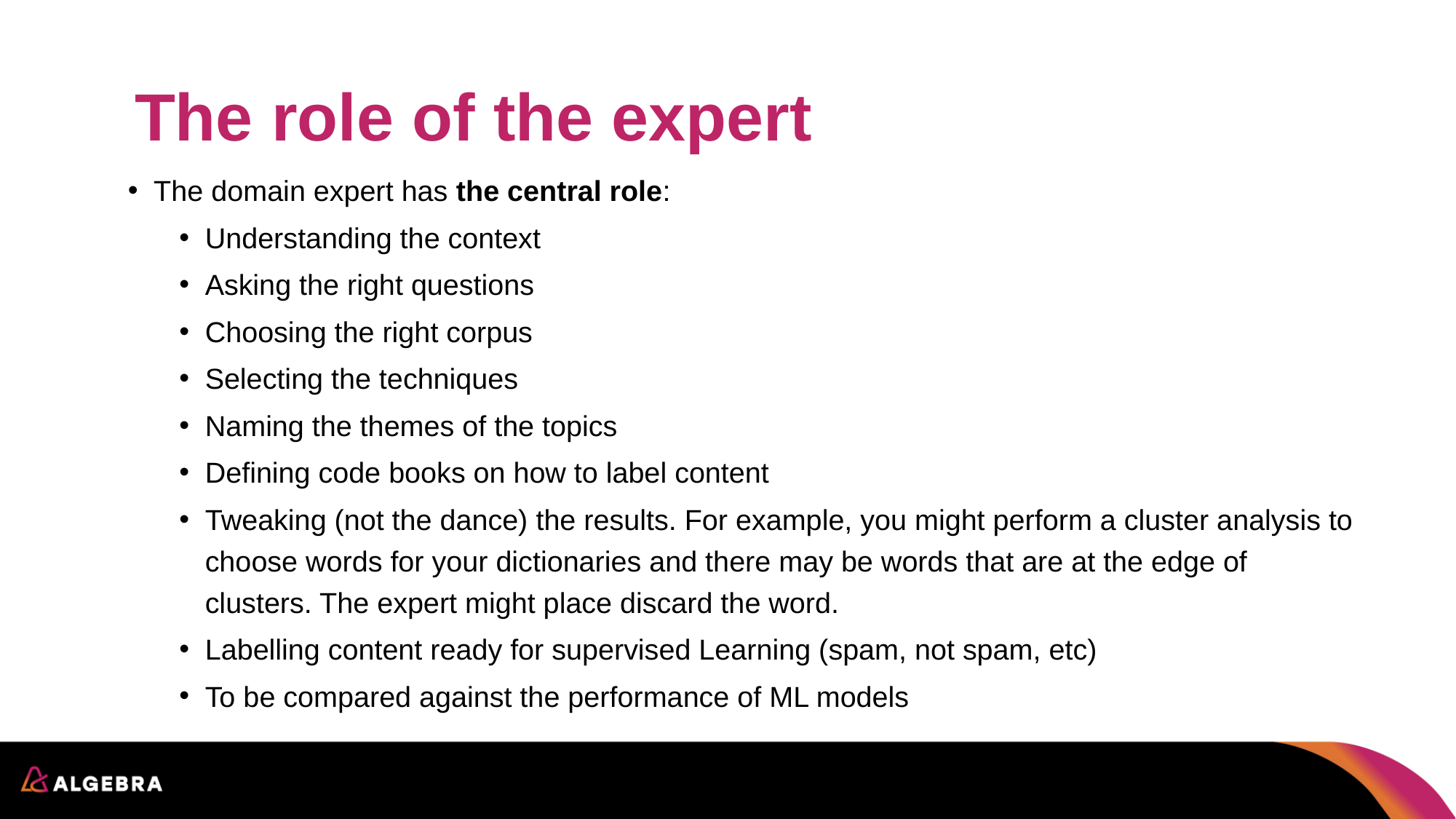

The role of the expert
The domain expert has the central role:
Understanding the context
Asking the right questions
Choosing the right corpus
Selecting the techniques
Naming the themes of the topics
Defining code books on how to label content
Tweaking (not the dance) the results. For example, you might perform a cluster analysis to choose words for your dictionaries and there may be words that are at the edge of clusters. The expert might place discard the word.
Labelling content ready for supervised Learning (spam, not spam, etc)
To be compared against the performance of ML models